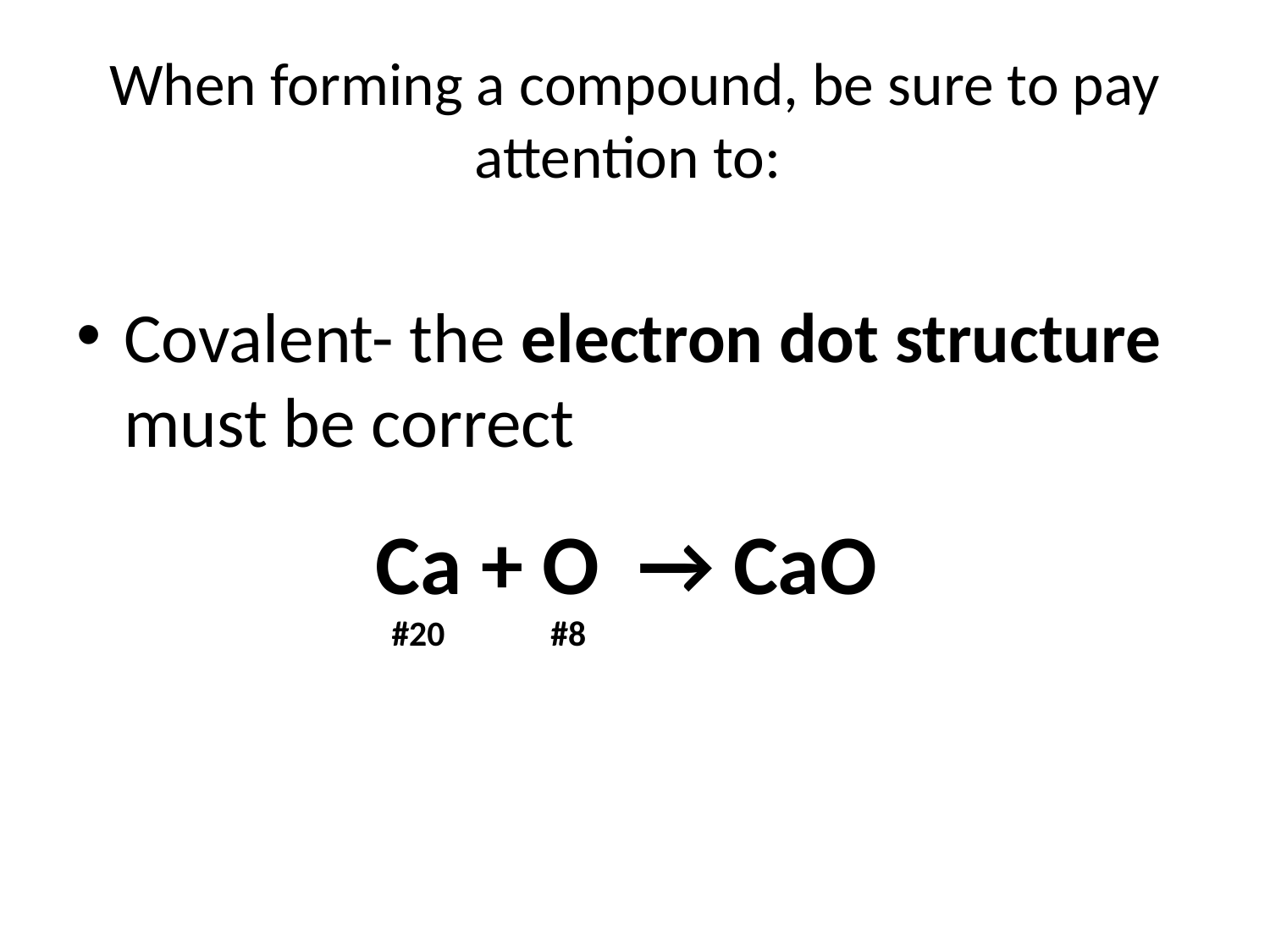

# When forming a compound, be sure to pay attention to:
Covalent- the electron dot structure must be correct

Ca + O  → CaO
  #20	      #8